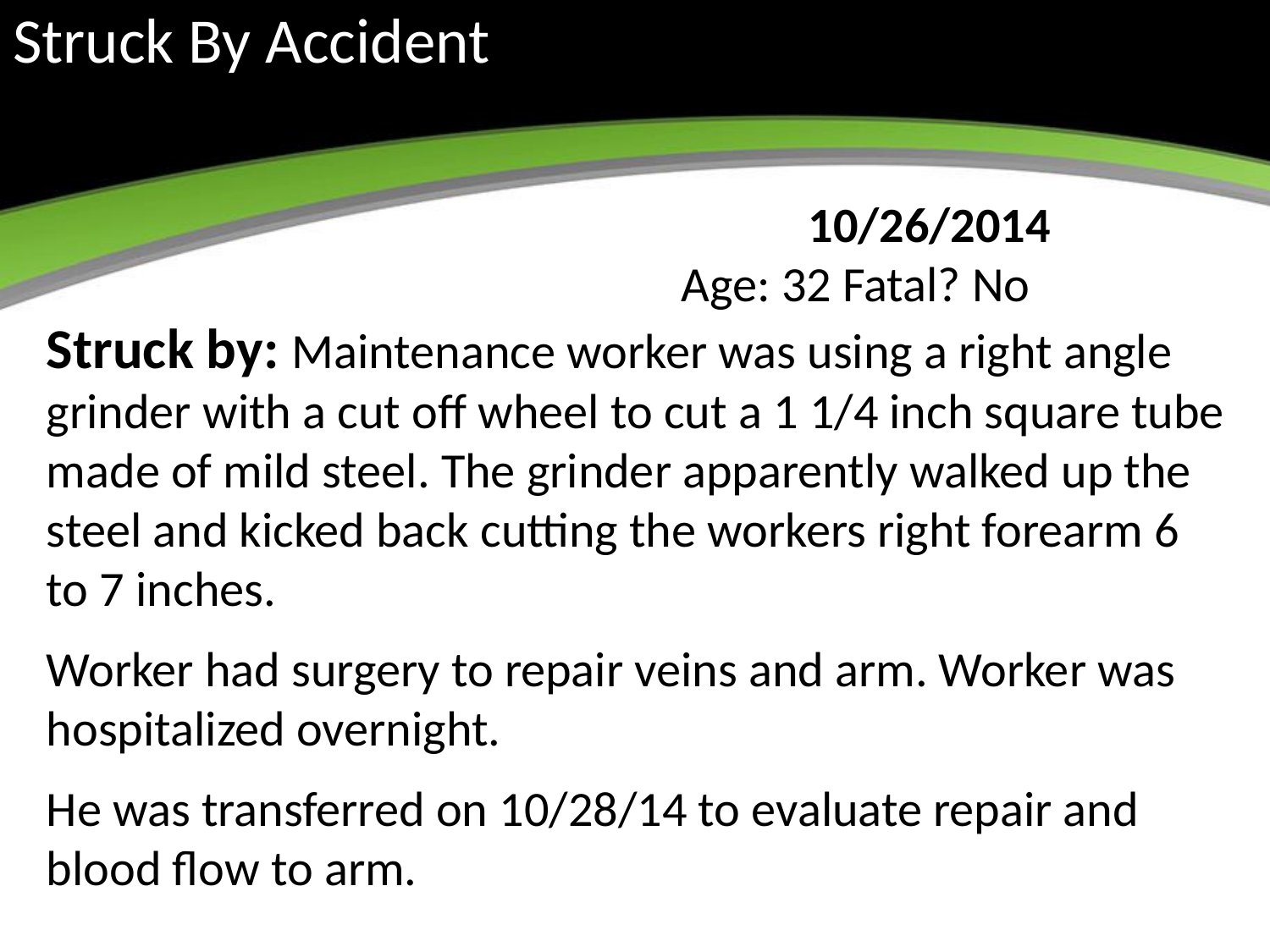

# Struck By Accident
						10/26/2014 							Age: 32 Fatal? No
Struck by: Maintenance worker was using a right angle grinder with a cut off wheel to cut a 1 1/4 inch square tube made of mild steel. The grinder apparently walked up the steel and kicked back cutting the workers right forearm 6 to 7 inches.

Worker had surgery to repair veins and arm. Worker was hospitalized overnight.

He was transferred on 10/28/14 to evaluate repair and blood flow to arm.